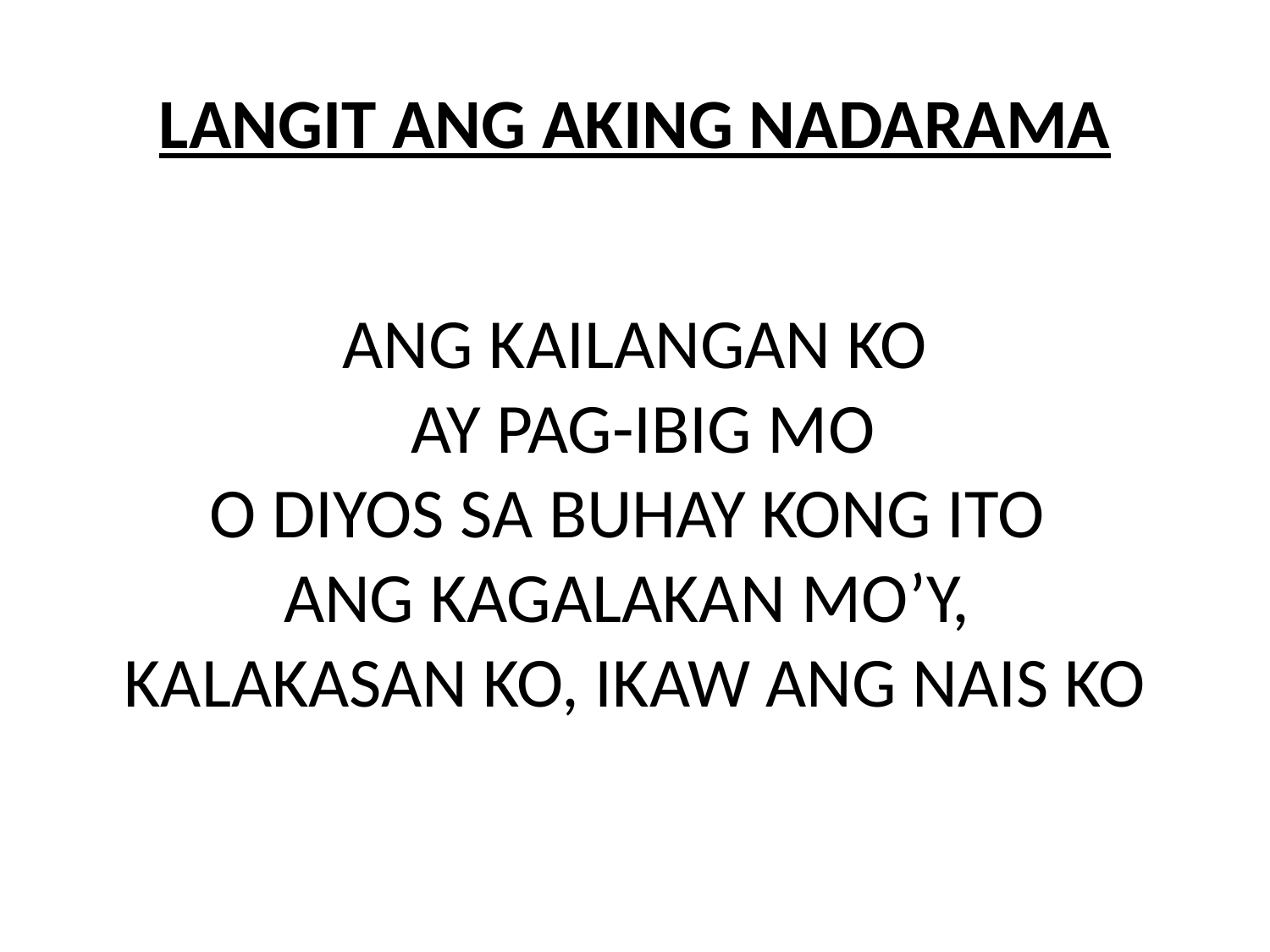

# LANGIT ANG AKING NADARAMA ANG KAILANGAN KO AY PAG-IBIG MO O DIYOS SA BUHAY KONG ITO  ANG KAGALAKAN MO’Y, KALAKASAN KO, IKAW ANG NAIS KO